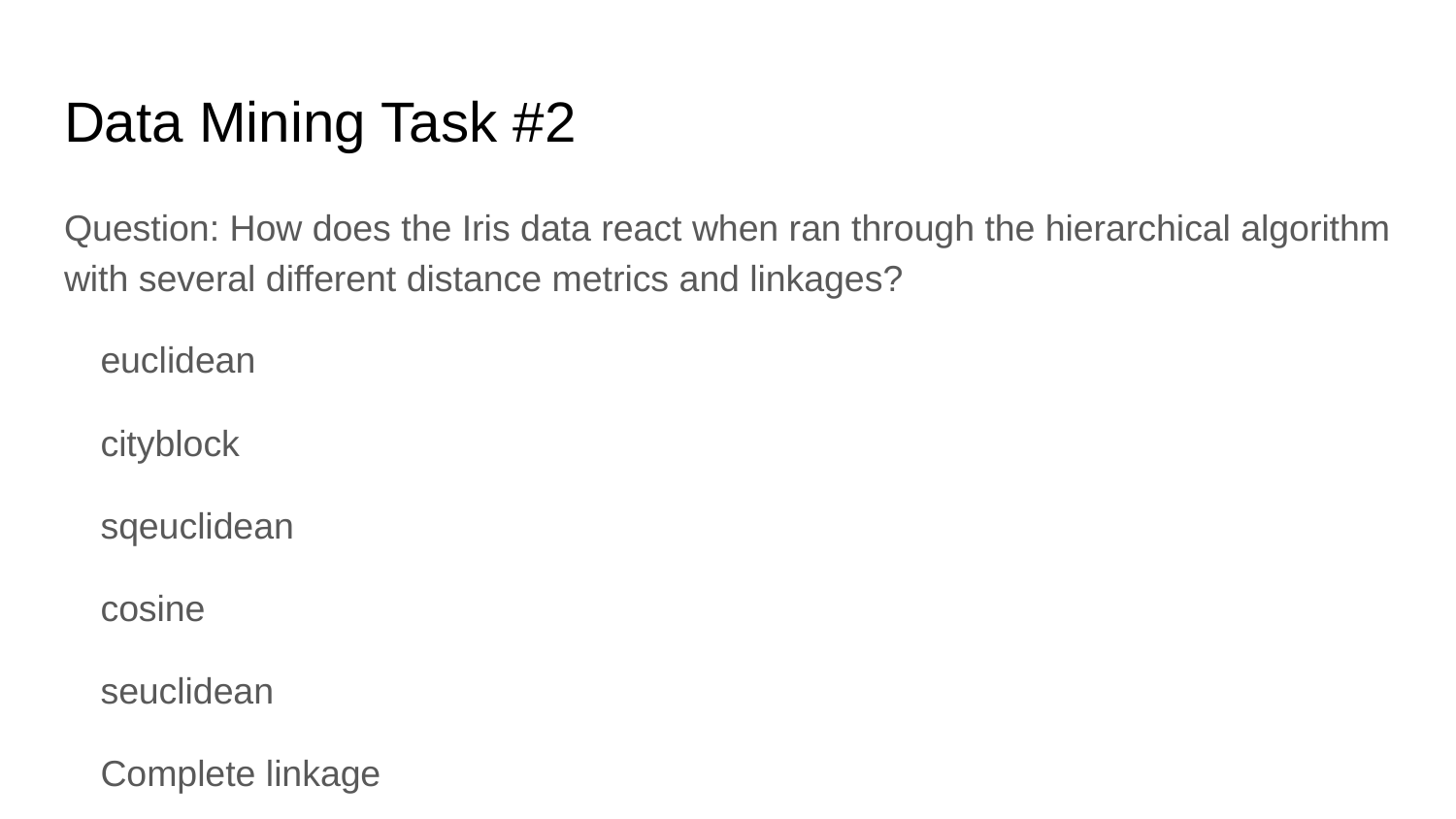

# Data Mining Task #2
Question: How does the Iris data react when ran through the hierarchical algorithm with several different distance metrics and linkages?
euclidean
cityblock
sqeuclidean
cosine
seuclidean
Complete linkage
Single linkage
Ward linkage
Methods applied: hierarchical algorithm